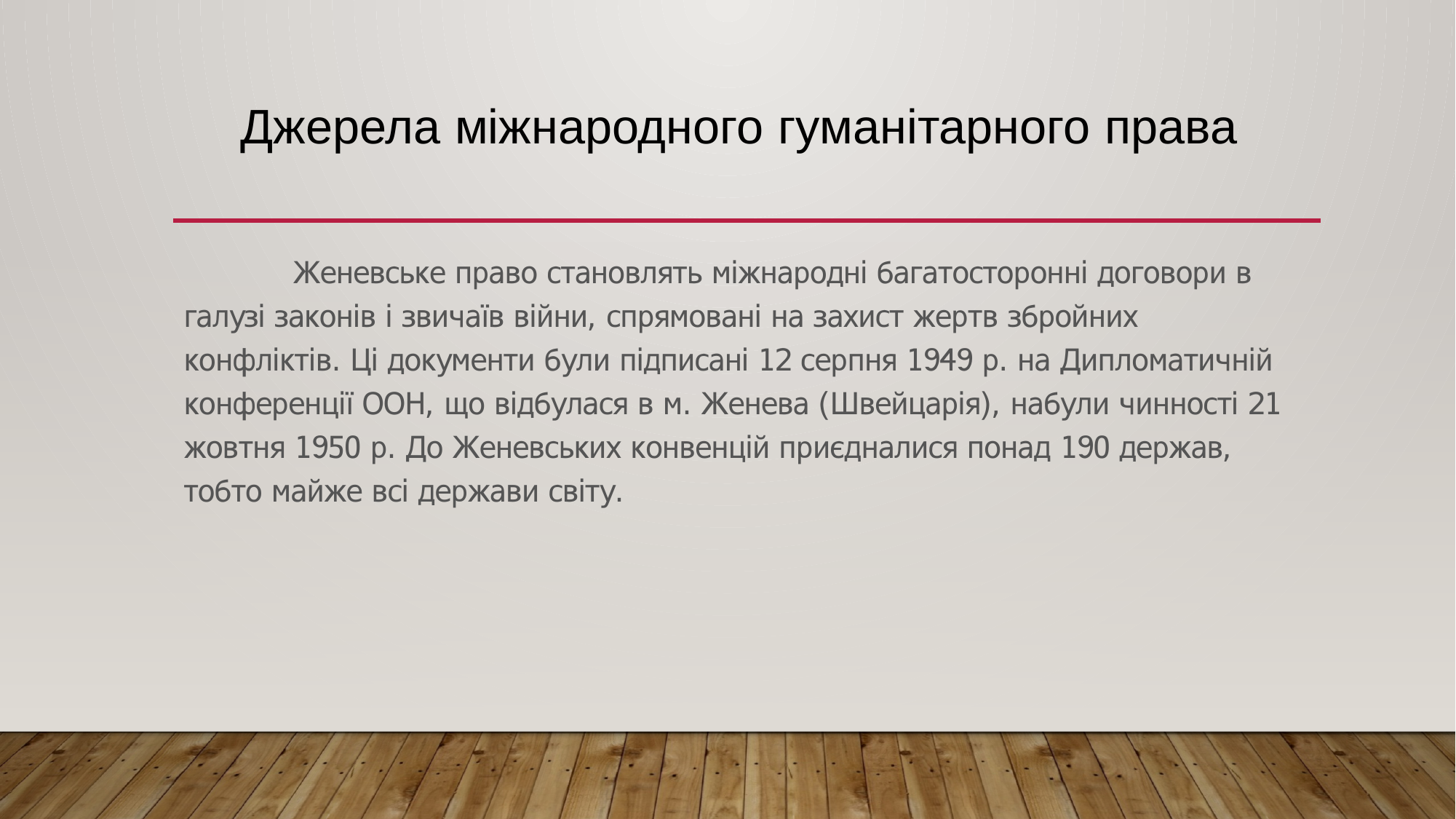

# Джерела міжнародного гуманітарного права
	Женевське право становлять міжнародні багатосторонні договори в галузі законів і звичаїв війни, спрямовані на захист жертв збройних конфліктів. Ці документи були підписані 12 серпня 1949 р. на Дипломатичній конференції ООН, що відбулася в м. Женева (Швейцарія), набули чинності 21 жовтня 1950 р. До Женевських конвенцій приєдналися понад 190 держав, тобто майже всі держави світу.